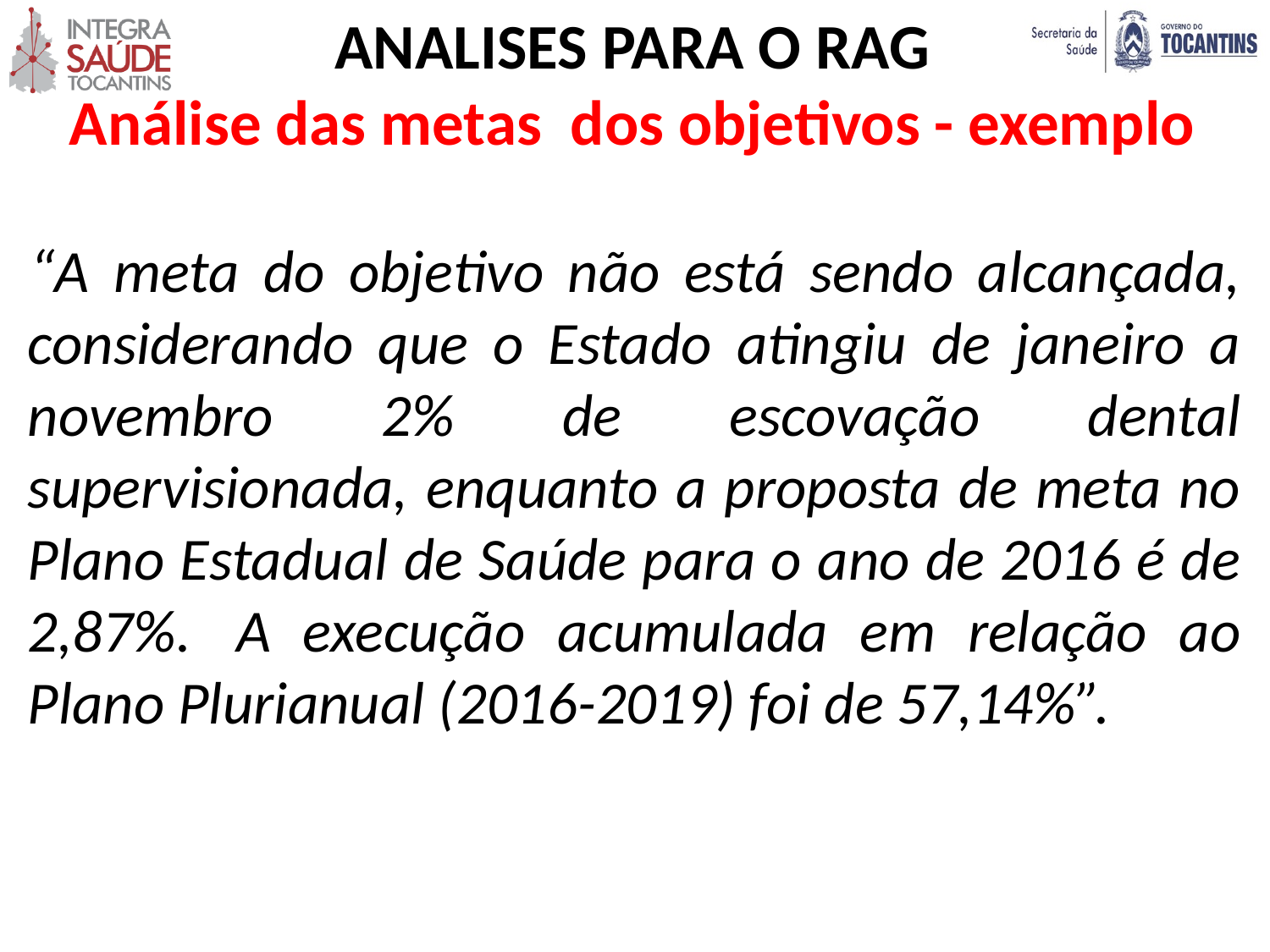

ANALISES PARA O RAG
Análise das metas  dos objetivos - exemplo
“A meta do objetivo não está sendo alcançada, considerando que o Estado atingiu de janeiro a novembro 2% de escovação dental supervisionada, enquanto a proposta de meta no Plano Estadual de Saúde para o ano de 2016 é de 2,87%.  A execução acumulada em relação ao Plano Plurianual (2016-2019) foi de 57,14%”.